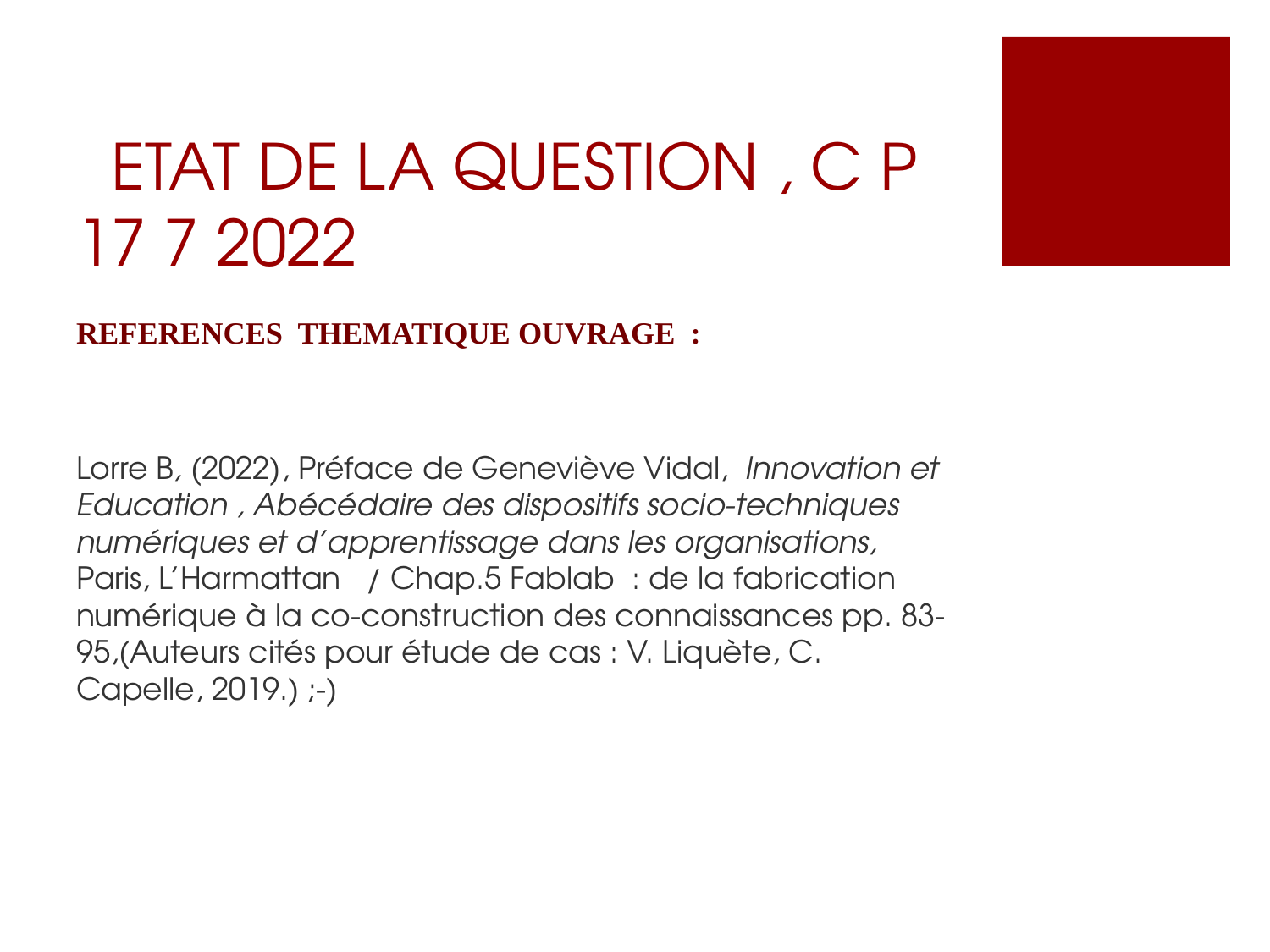

# ETAT DE LA QUESTION , C P 17 7 2022
REFERENCES  THEMATIQUE OUVRAGE  :

Lorre B, (2022), Préface de Geneviève Vidal,  Innovation et Education , Abécédaire des dispositifs socio-techniques numériques et d’apprentissage dans les organisations, Paris, L’Harmattan   / Chap.5 Fablab  : de la fabrication  numérique à la co-construction des connaissances pp. 83-95,(Auteurs cités pour étude de cas : V. Liquète, C. Capelle, 2019.) ;-)